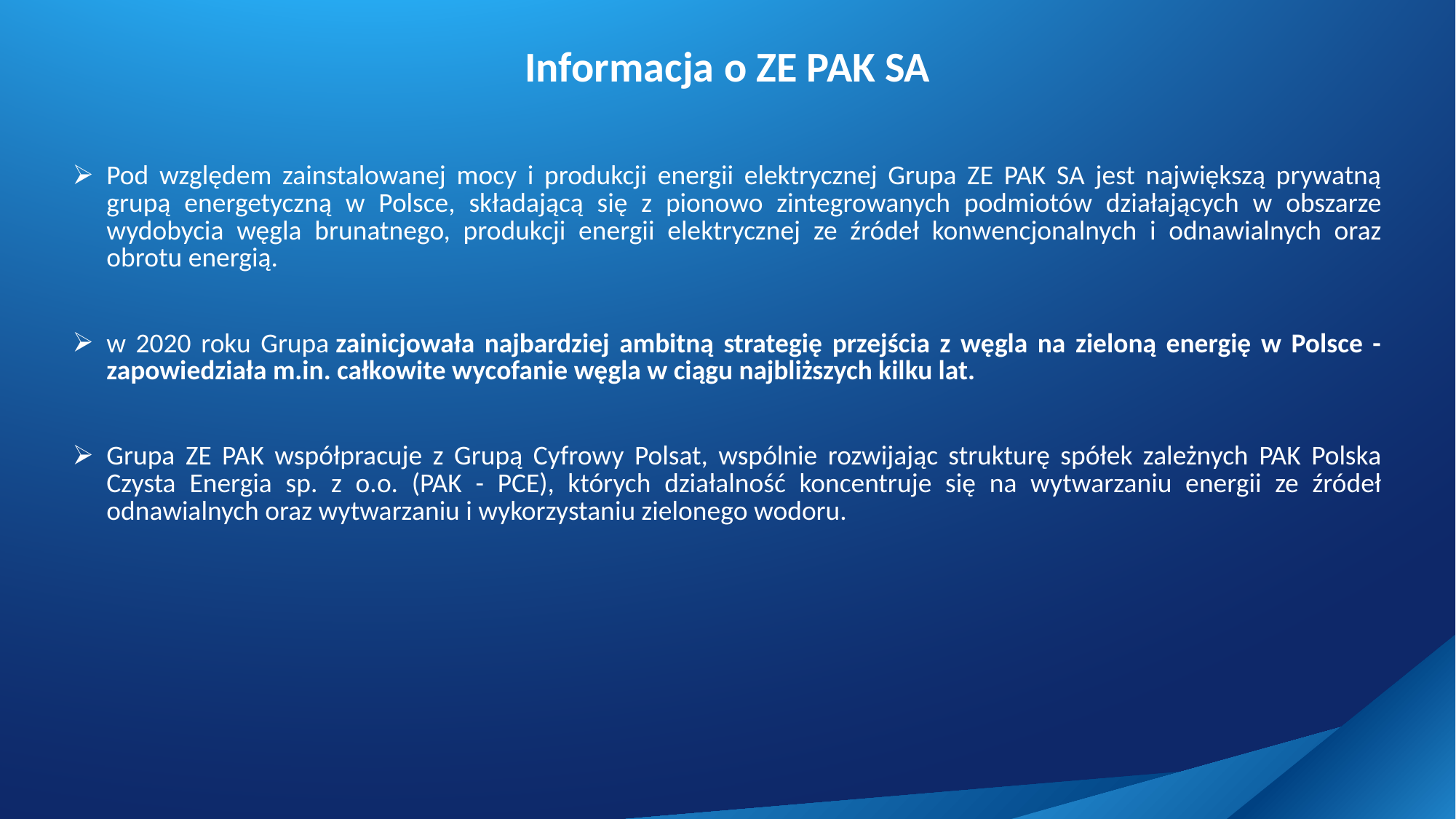

# Informacja o ZE PAK SA
Pod względem zainstalowanej mocy i produkcji energii elektrycznej Grupa ZE PAK SA jest największą prywatną grupą energetyczną w Polsce, składającą się z pionowo zintegrowanych podmiotów działających w obszarze wydobycia węgla brunatnego, produkcji energii elektrycznej ze źródeł konwencjonalnych i odnawialnych oraz obrotu energią.

w 2020 roku Grupa zainicjowała najbardziej ambitną strategię przejścia z węgla na zieloną energię w Polsce - zapowiedziała m.in. całkowite wycofanie węgla w ciągu najbliższych kilku lat.

Grupa ZE PAK współpracuje z Grupą Cyfrowy Polsat, wspólnie rozwijając strukturę spółek zależnych PAK Polska Czysta Energia sp. z o.o. (PAK - PCE), których działalność koncentruje się na wytwarzaniu energii ze źródeł odnawialnych oraz wytwarzaniu i wykorzystaniu zielonego wodoru.